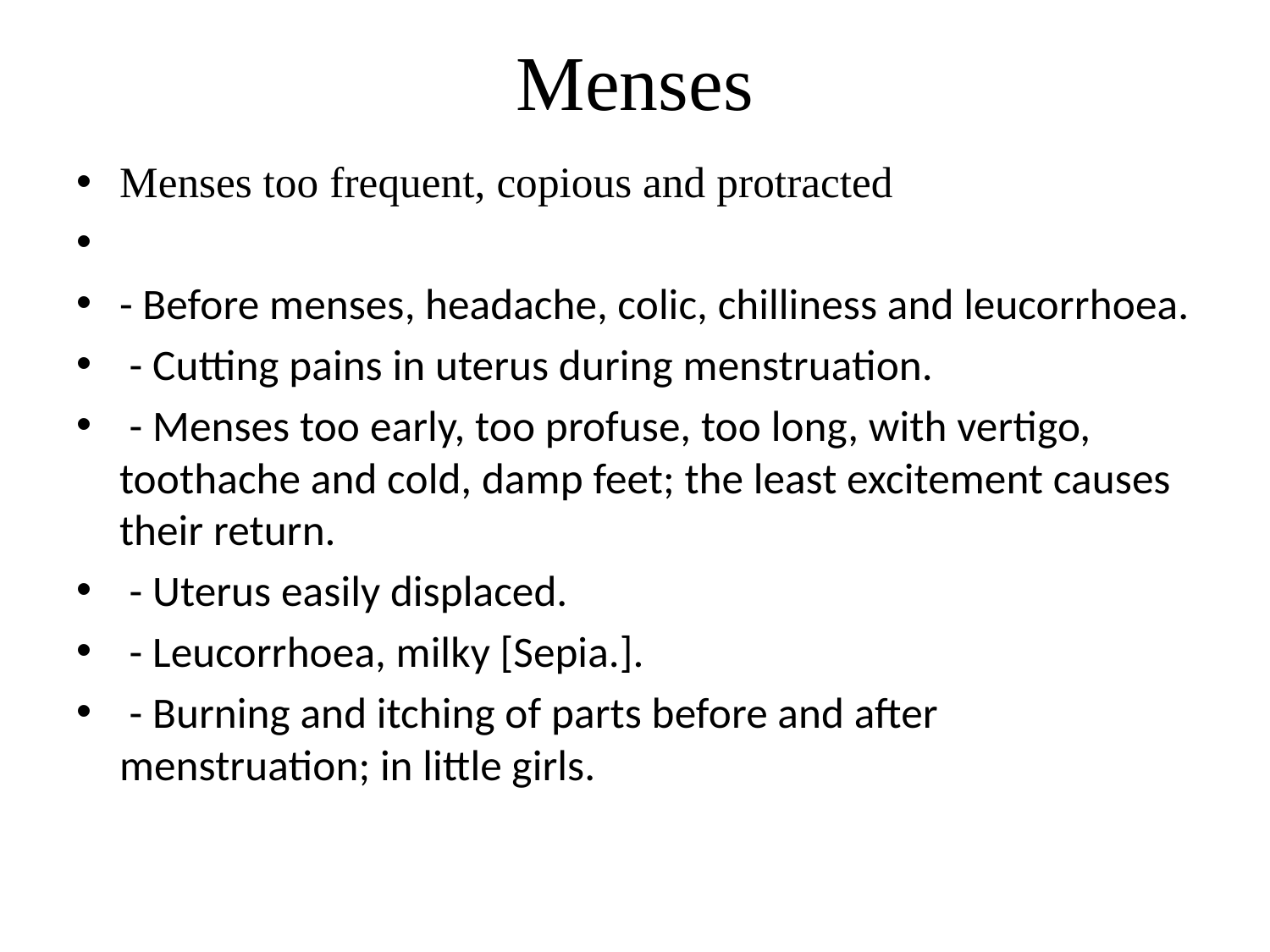

# Menses
Menses too frequent, copious and protracted

- Before menses, headache, colic, chilliness and leucorrhoea.
 - Cutting pains in uterus during menstruation.
 - Menses too early, too profuse, too long, with vertigo, toothache and cold, damp feet; the least excitement causes their return.
 - Uterus easily displaced.
 - Leucorrhoea, milky [Sepia.].
 - Burning and itching of parts before and after menstruation; in little girls.